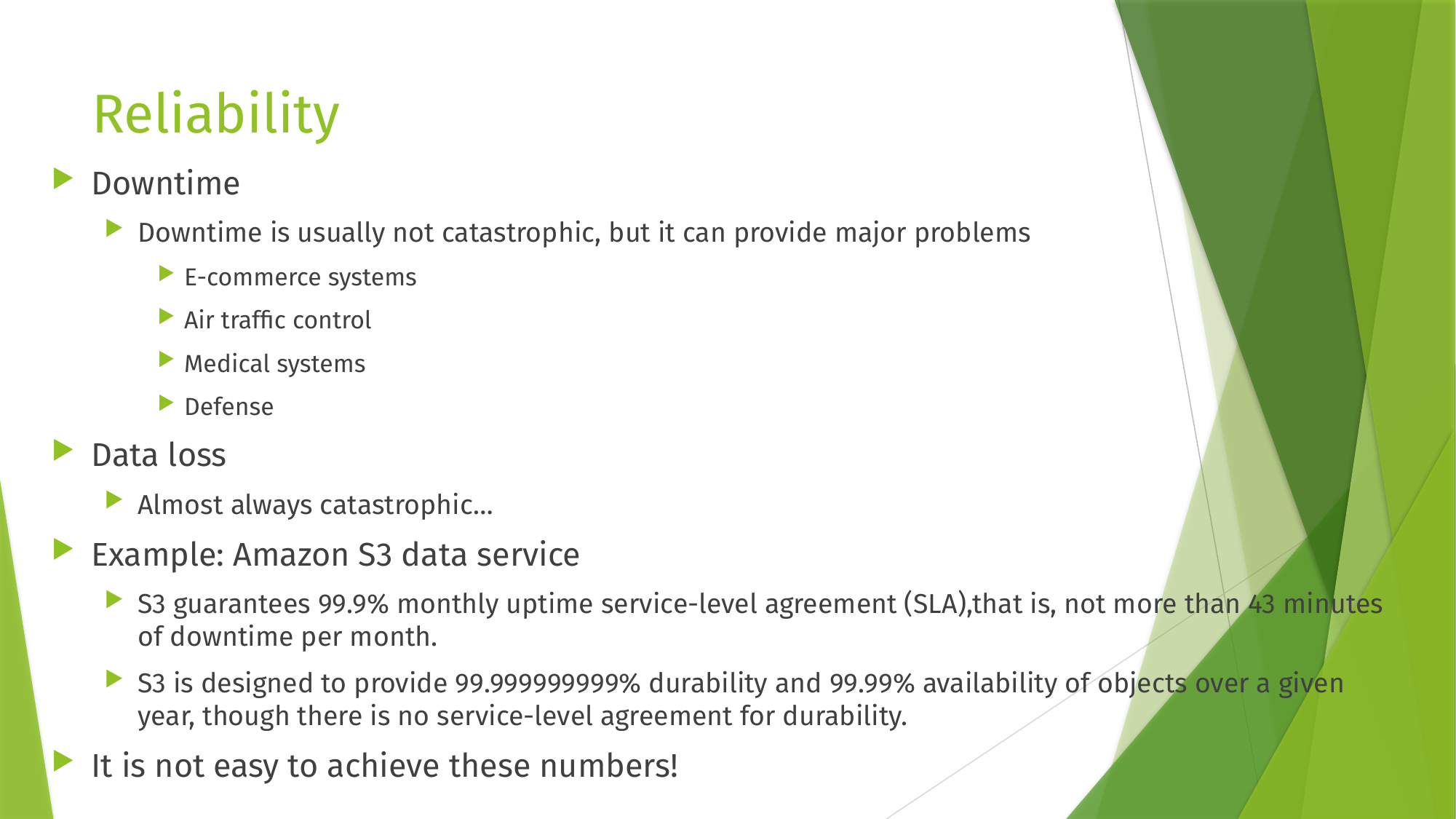

# Reliability
Downtime
Downtime is usually not catastrophic, but it can provide major problems
E-commerce systems
Air traffic control
Medical systems
Defense
Data loss
Almost always catastrophic…
Example: Amazon S3 data service
S3 guarantees 99.9% monthly uptime service-level agreement (SLA),that is, not more than 43 minutes of downtime per month.
S3 is designed to provide 99.999999999% durability and 99.99% availability of objects over a given year, though there is no service-level agreement for durability.
It is not easy to achieve these numbers!